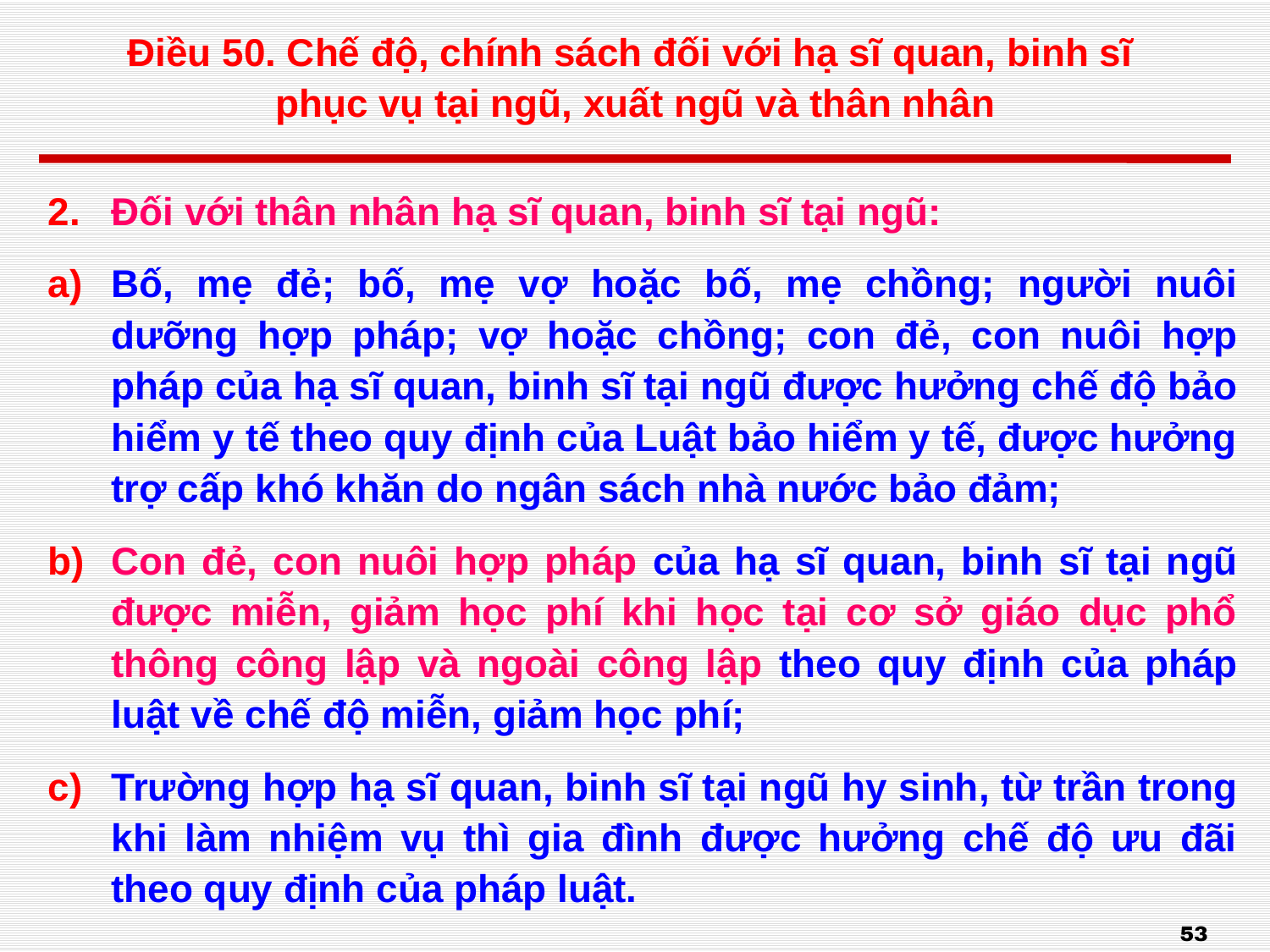

# Điều 50. Chế độ, chính sách đối với hạ sĩ quan, binh sĩ phục vụ tại ngũ, xuất ngũ và thân nhân
Đối với thân nhân hạ sĩ quan, binh sĩ tại ngũ:
Bố, mẹ đẻ; bố, mẹ vợ hoặc bố, mẹ chồng; người nuôi dưỡng hợp pháp; vợ hoặc chồng; con đẻ, con nuôi hợp pháp của hạ sĩ quan, binh sĩ tại ngũ được hưởng chế độ bảo hiểm y tế theo quy định của Luật bảo hiểm y tế, được hưởng trợ cấp khó khăn do ngân sách nhà nước bảo đảm;
Con đẻ, con nuôi hợp pháp của hạ sĩ quan, binh sĩ tại ngũ được miễn, giảm học phí khi học tại cơ sở giáo dục phổ thông công lập và ngoài công lập theo quy định của pháp luật về chế độ miễn, giảm học phí;
Trường hợp hạ sĩ quan, binh sĩ tại ngũ hy sinh, từ trần trong khi làm nhiệm vụ thì gia đình được hưởng chế độ ưu đãi theo quy định của pháp luật.